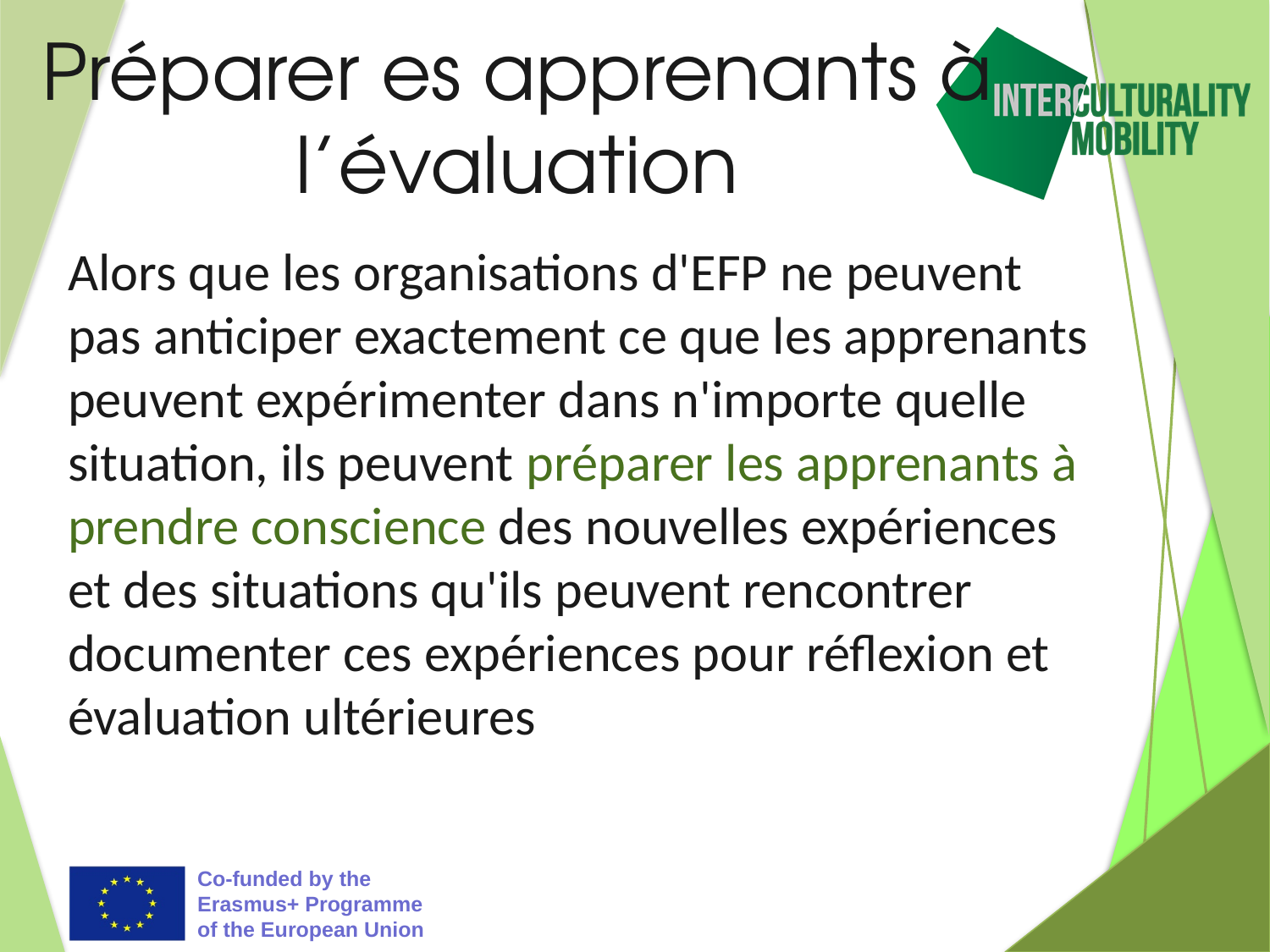

# Préparer es apprenants à l’évaluation
Alors que les organisations d'EFP ne peuvent pas anticiper exactement ce que les apprenants peuvent expérimenter dans n'importe quelle situation, ils peuvent préparer les apprenants à prendre conscience des nouvelles expériences et des situations qu'ils peuvent rencontrer documenter ces expériences pour réflexion et évaluation ultérieures